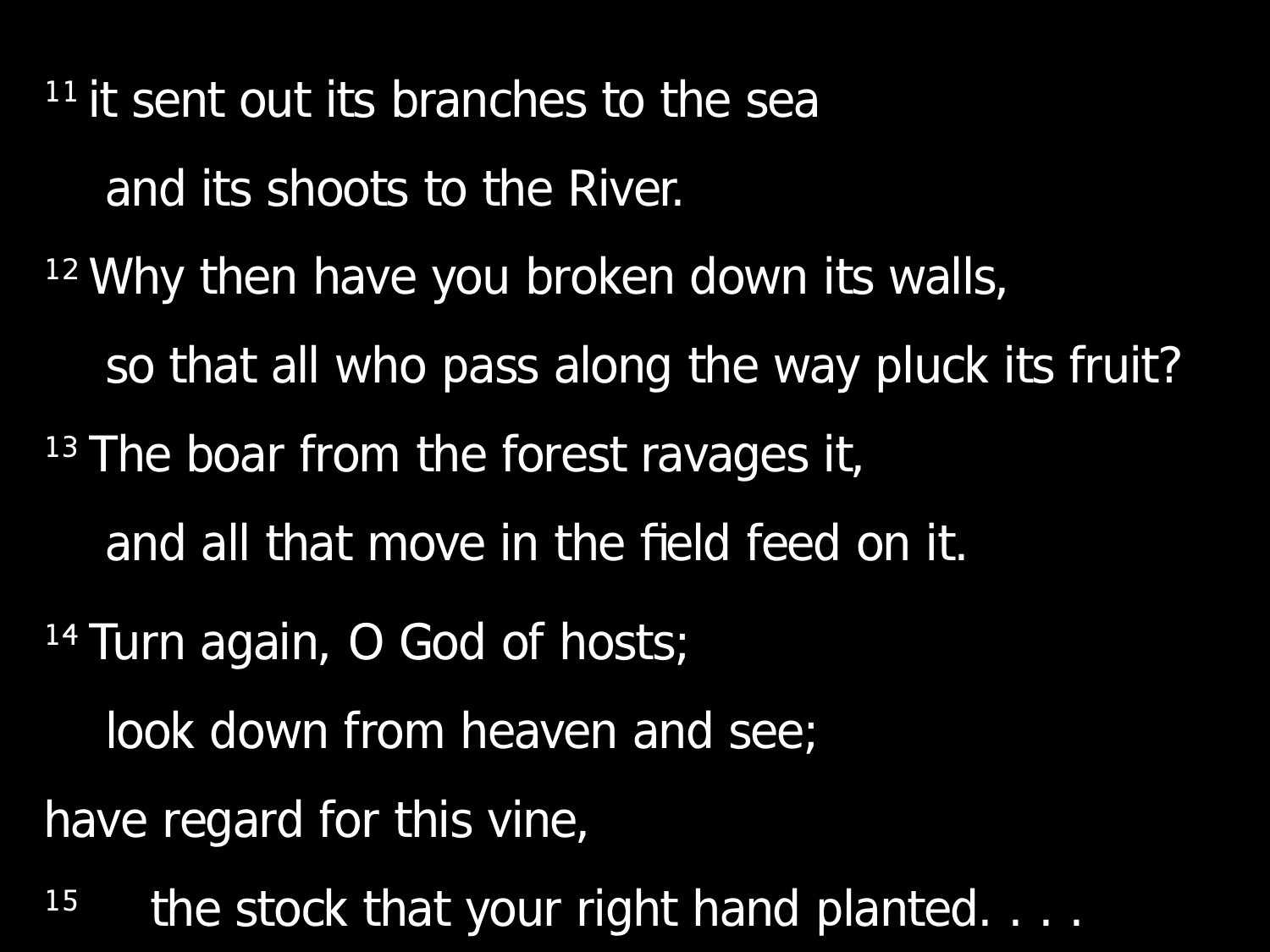

11 it sent out its branches to the sea
    and its shoots to the River.
12 Why then have you broken down its walls,
    so that all who pass along the way pluck its fruit?
13 The boar from the forest ravages it,
    and all that move in the field feed on it.
14 Turn again, O God of hosts;
    look down from heaven and see;
have regard for this vine,
15     the stock that your right hand planted. . . .